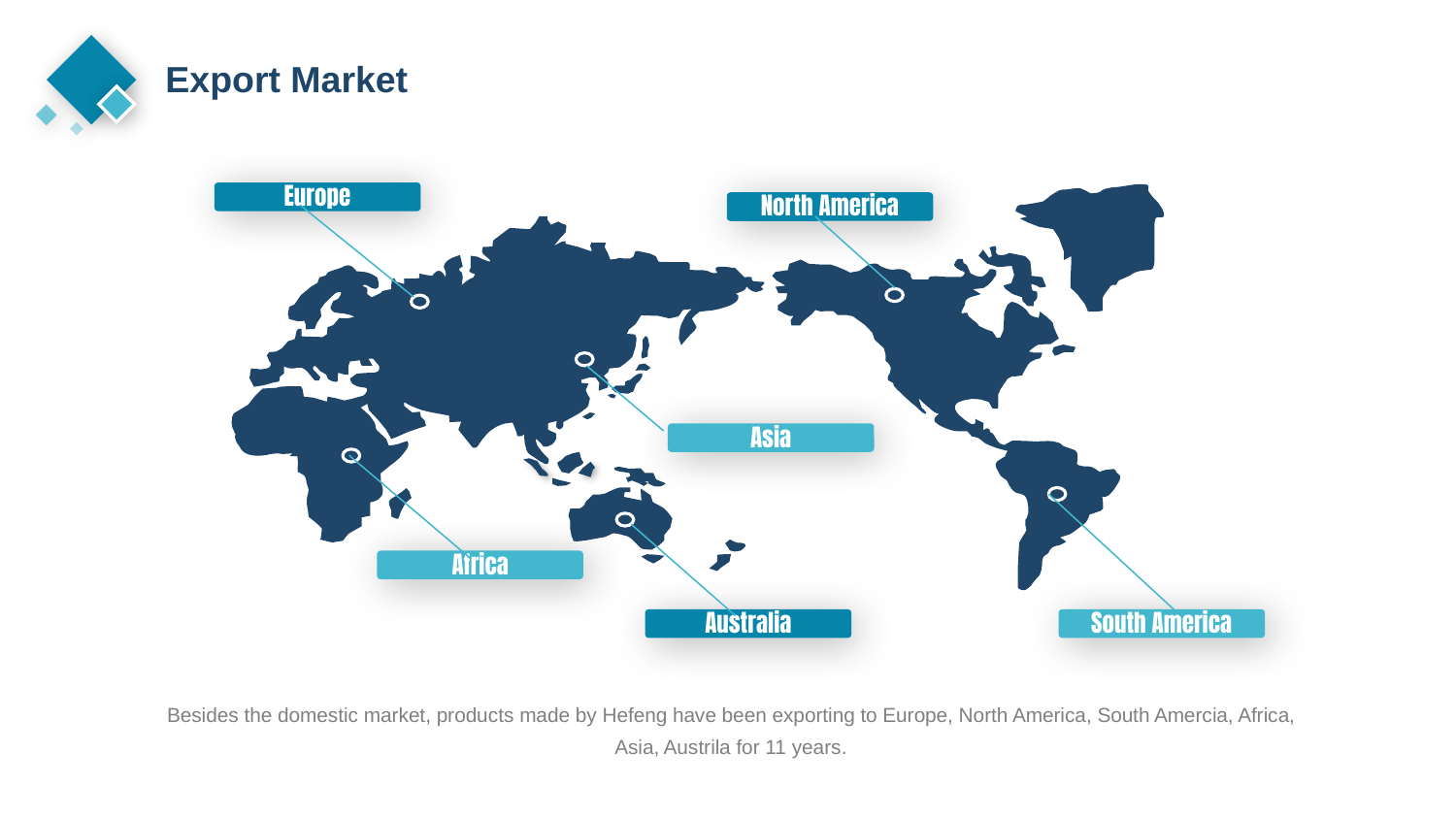

Export Market
Europe

North America
Asia
Africa
Australia
South America
Besides the domestic market, products made by Hefeng have been exporting to Europe, North America, South Amercia, Africa, Asia, Austrila for 11 years.